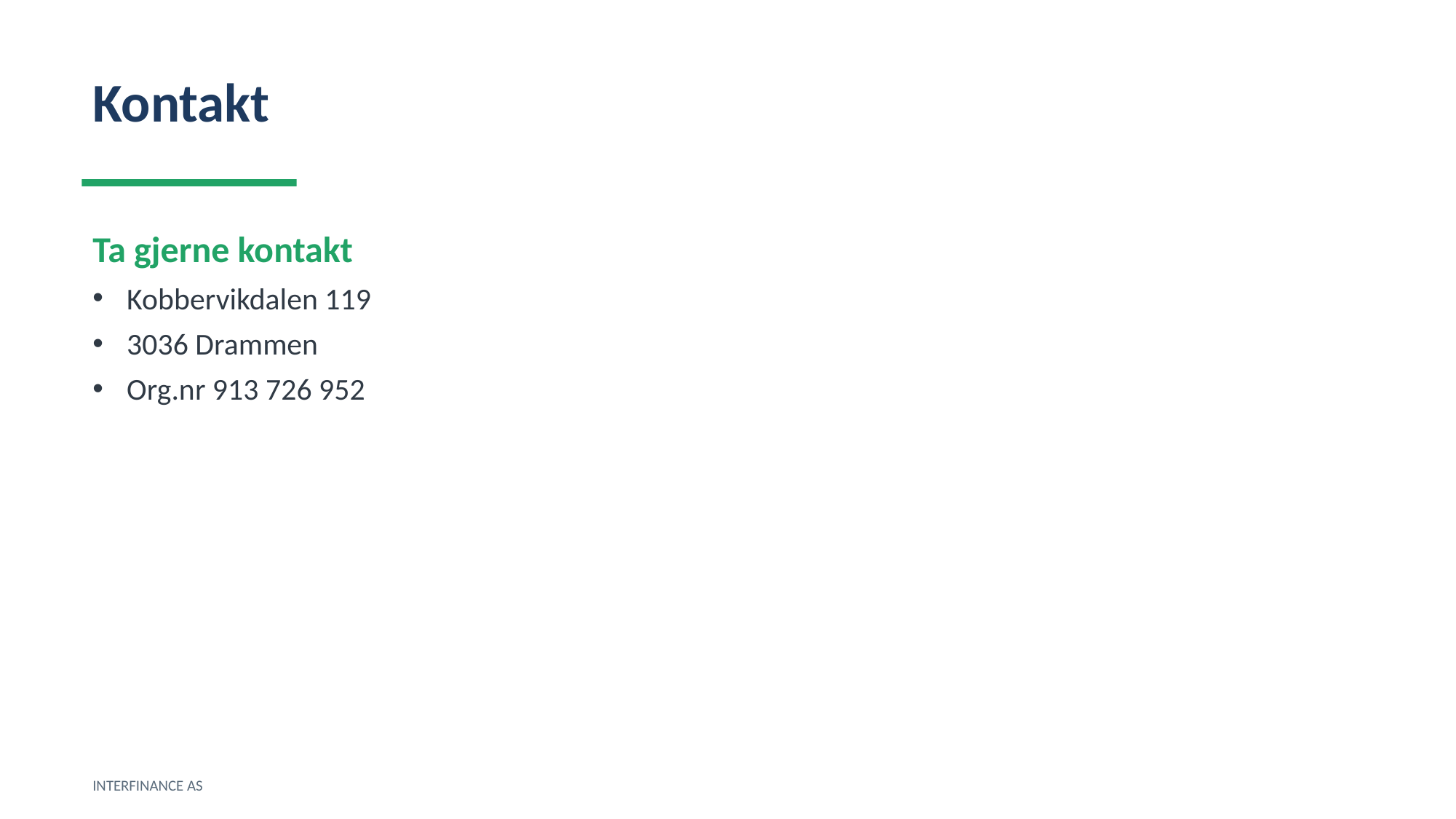

Kontakt

Ta gjerne kontakt
Kobbervikdalen 119
3036 Drammen
Org.nr 913 726 952
INTERFINANCE AS